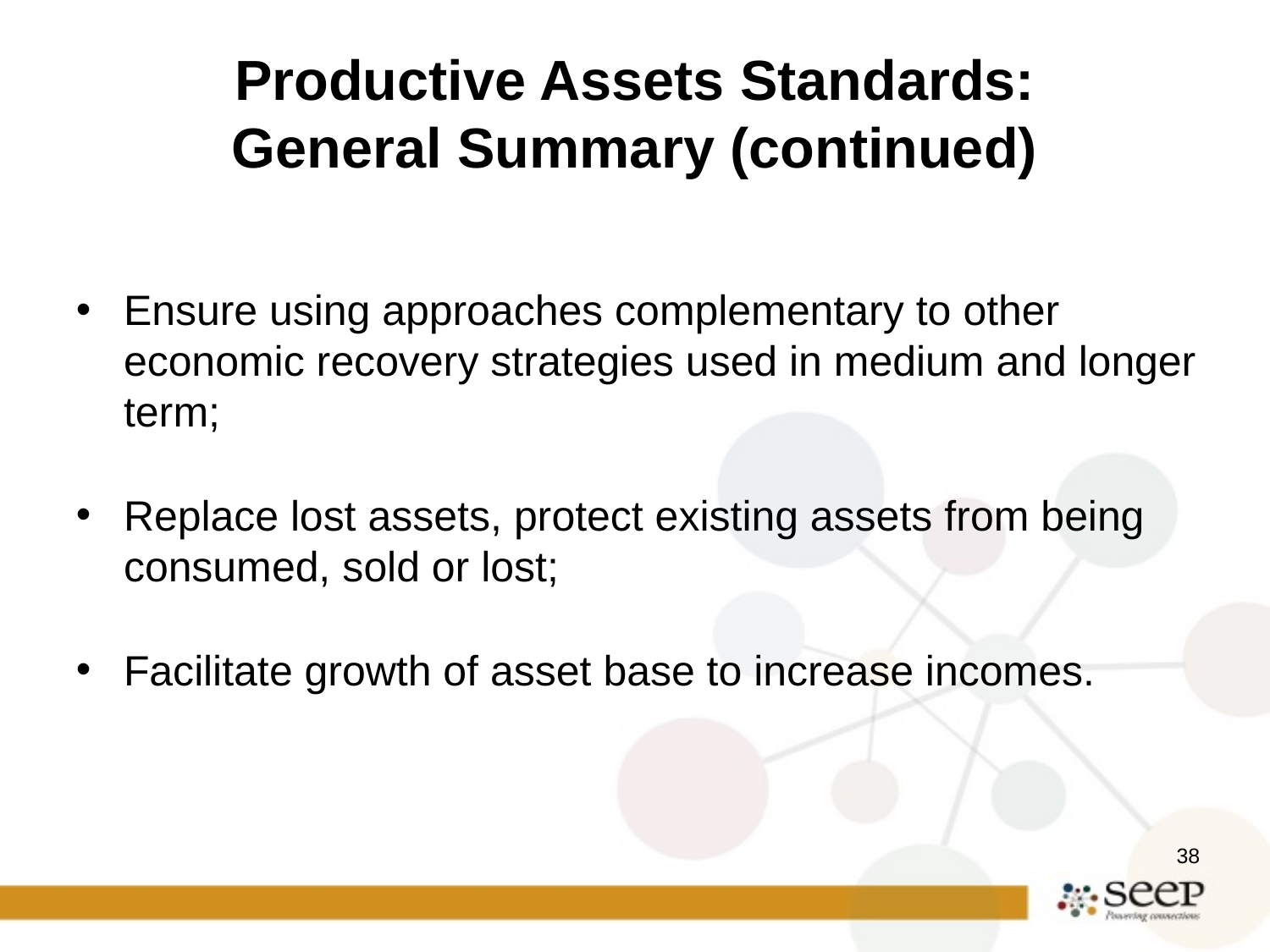

Productive Assets Standards:
General Summary (continued)
Ensure using approaches complementary to other economic recovery strategies used in medium and longer term;
Replace lost assets, protect existing assets from being consumed, sold or lost;
Facilitate growth of asset base to increase incomes.

38